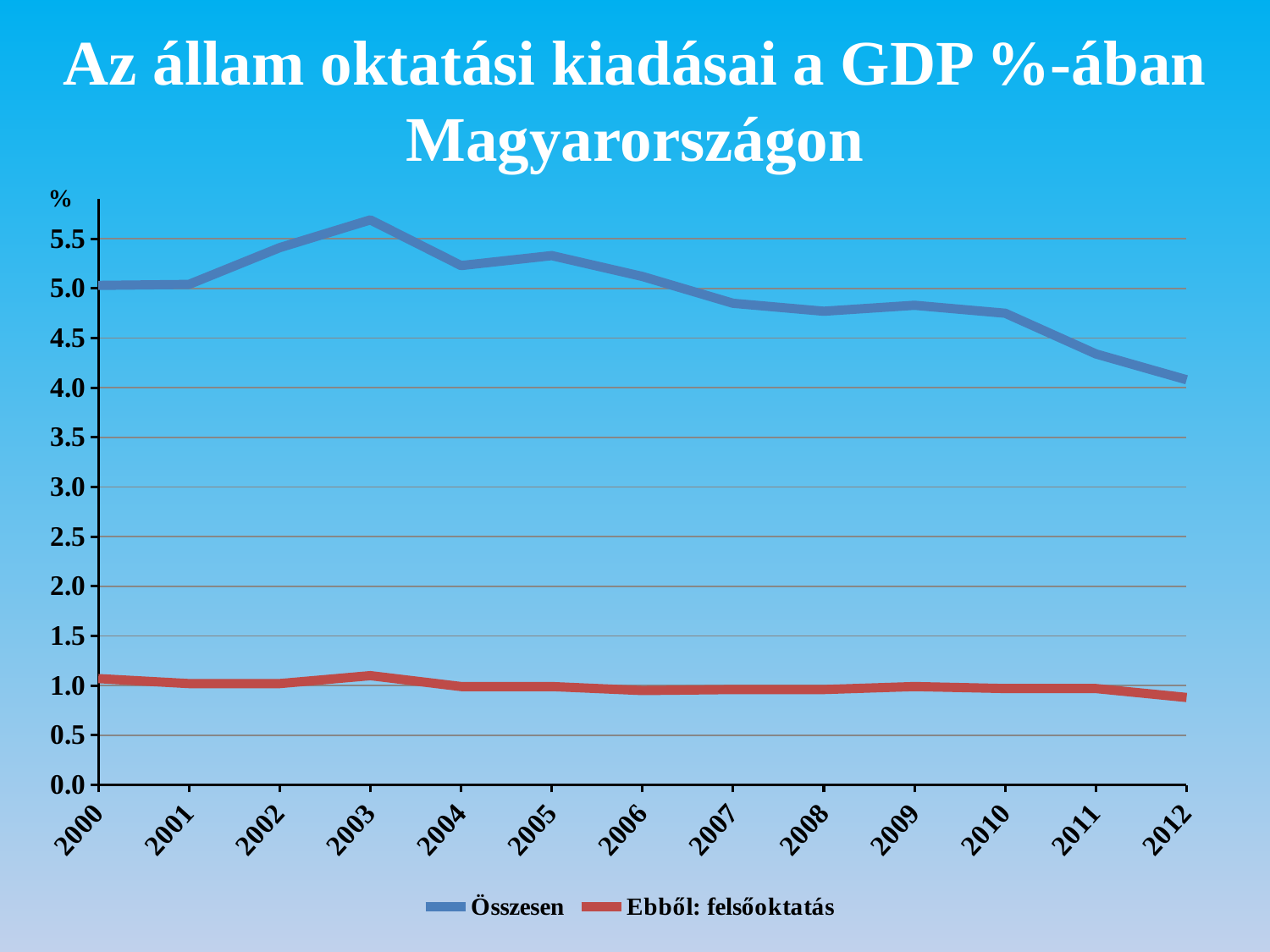

# Az állam oktatási kiadásai a GDP %-ában Magyarországon

### Chart

| Category | Összesen | Ebből: felsőoktatás |
|---|---|---|
| 2000 | 5.03 | 1.07 |
| 2001 | 5.04 | 1.02 |
| 2002 | 5.41 | 1.02 |
| 2003 | 5.6899999999999995 | 1.1 |
| 2004 | 5.23 | 0.99 |
| 2005 | 5.33 | 0.99 |
| 2006 | 5.119999999999997 | 0.9500000000000003 |
| 2007 | 4.85 | 0.9600000000000003 |
| 2008 | 4.77 | 0.9600000000000003 |
| 2009 | 4.83 | 0.99 |
| 2010 | 4.75 | 0.9700000000000003 |
| 2011 | 4.34 | 0.9700000000000003 |
| 2012 | 4.08 | 0.88 |